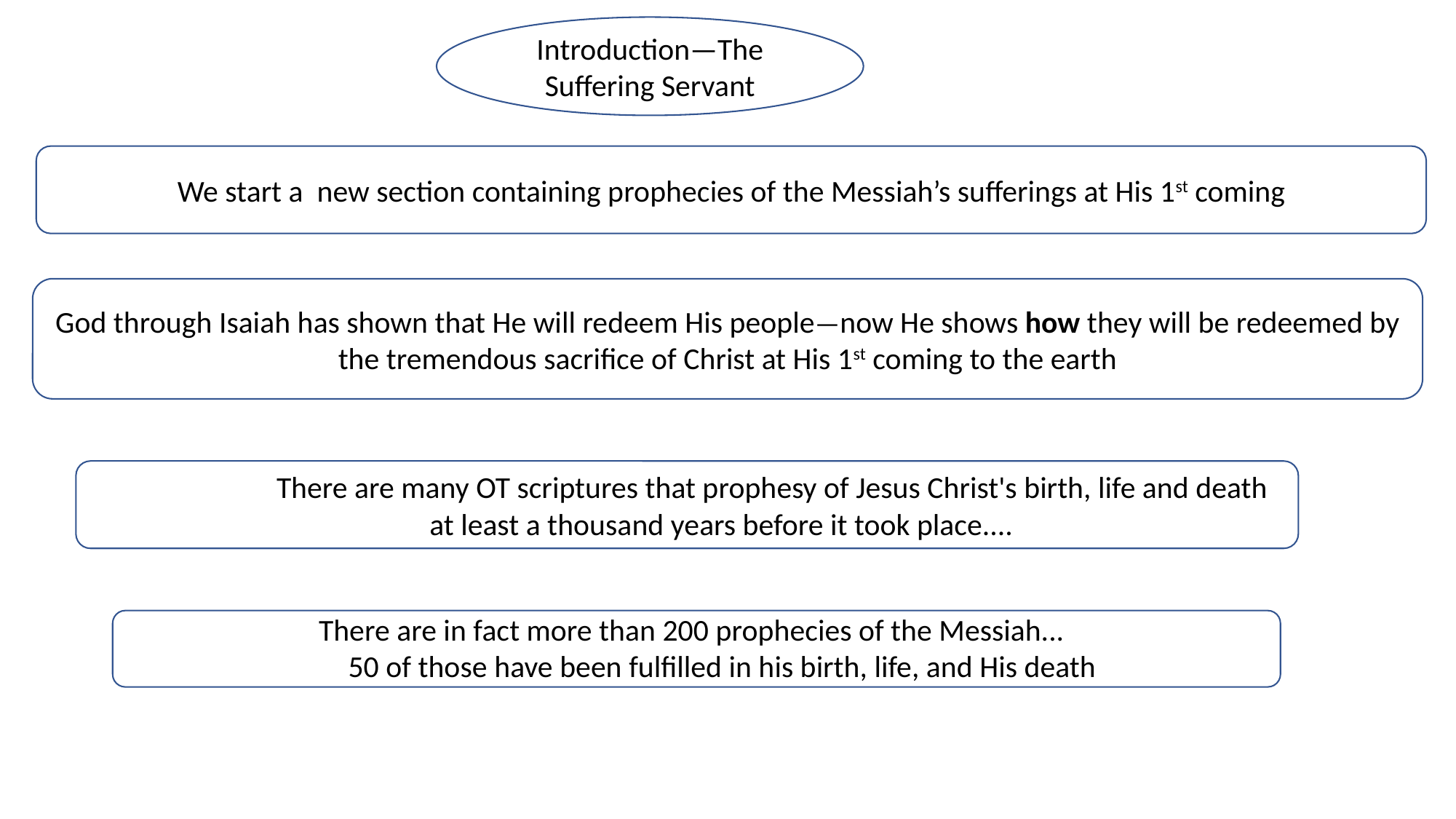

Introduction—The Suffering Servant
We start a  new section containing prophecies of the Messiah’s sufferings at His 1st coming
God through Isaiah has shown that He will redeem His people—now He shows how they will be redeemed by the tremendous sacrifice of Christ at His 1st coming to the earth

                              There are many OT scriptures that prophesy of Jesus Christ's birth, life and death
                                                 at least a thousand years before it took place....

                               There are in fact more than 200 prophecies of the Messiah...
                                50 of those have been fulfilled in his birth, life, and His death